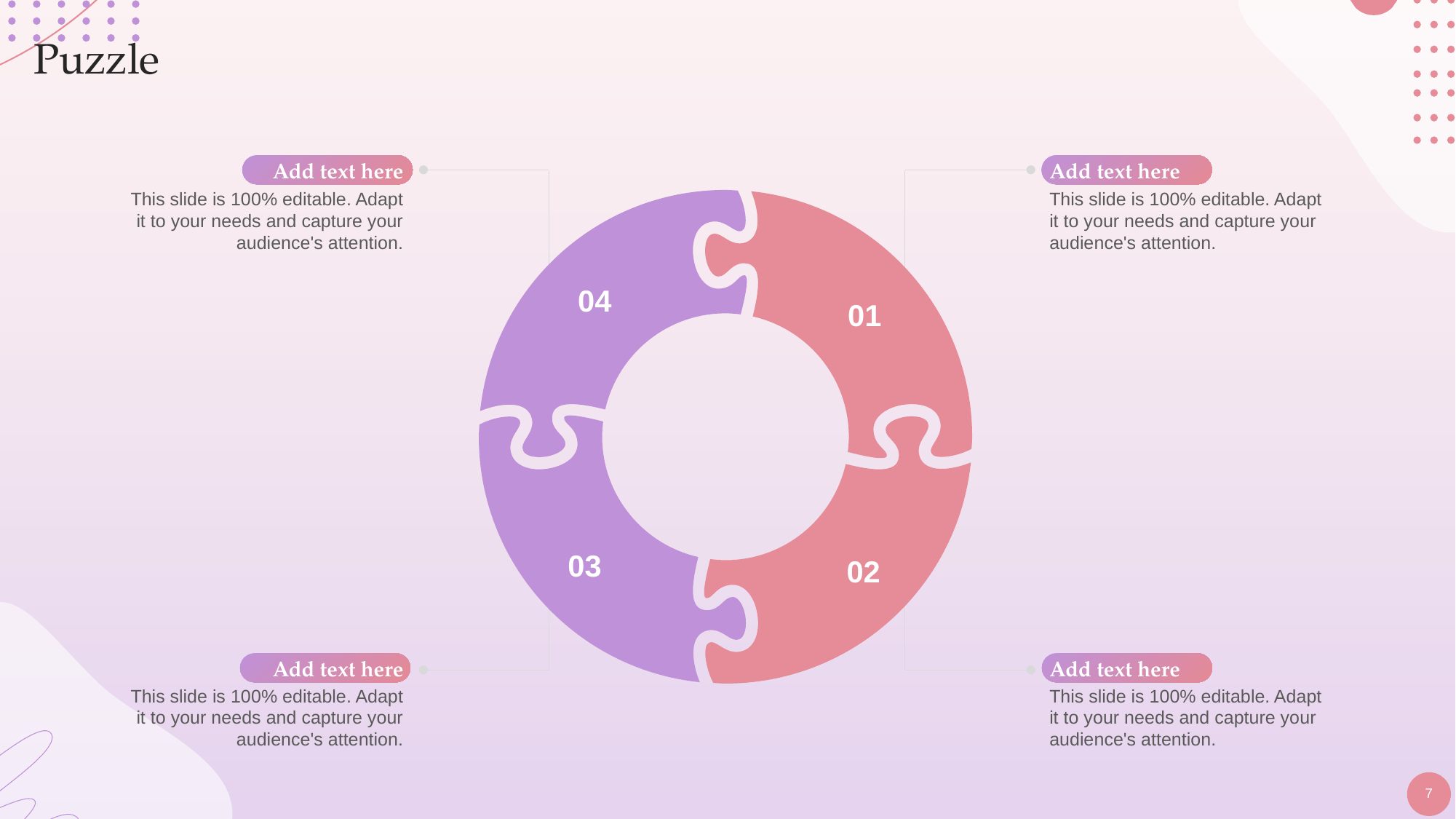

# Puzzle
Add text here
This slide is 100% editable. Adapt it to your needs and capture your audience's attention.
Add text here
This slide is 100% editable. Adapt it to your needs and capture your audience's attention.
Add text here
This slide is 100% editable. Adapt it to your needs and capture your audience's attention.
Add text here
This slide is 100% editable. Adapt it to your needs and capture your audience's attention.

04
01
03
02

7